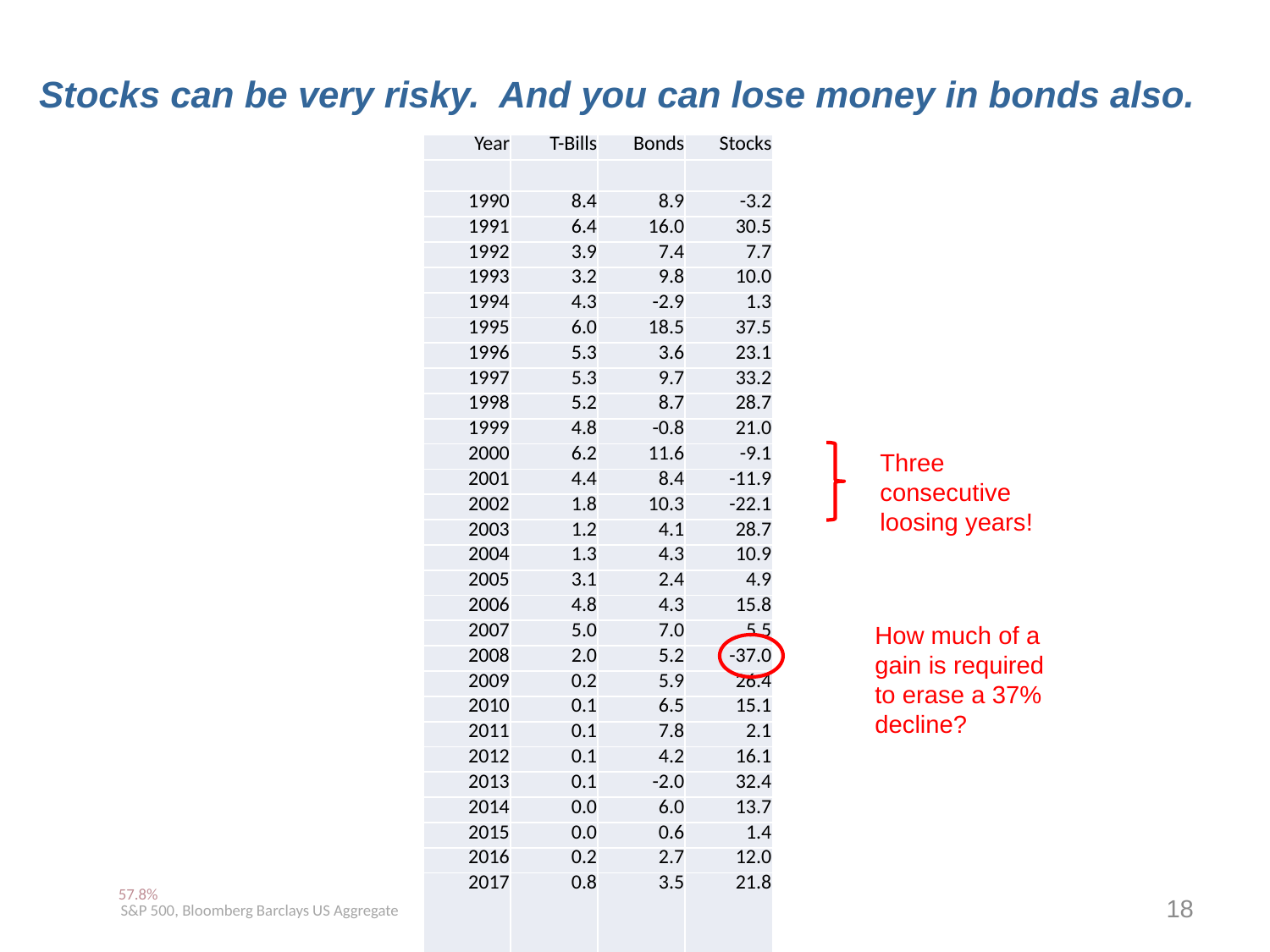

Stocks can be very risky.  And you can lose money in bonds also.
| Year | T-Bills | Bonds | Stocks |
| --- | --- | --- | --- |
|  |  |  |  |
| 1990 | 8.4 | 8.9 | -3.2 |
| 1991 | 6.4 | 16.0 | 30.5 |
| 1992 | 3.9 | 7.4 | 7.7 |
| 1993 | 3.2 | 9.8 | 10.0 |
| 1994 | 4.3 | -2.9 | 1.3 |
| 1995 | 6.0 | 18.5 | 37.5 |
| 1996 | 5.3 | 3.6 | 23.1 |
| 1997 | 5.3 | 9.7 | 33.2 |
| 1998 | 5.2 | 8.7 | 28.7 |
| 1999 | 4.8 | -0.8 | 21.0 |
| 2000 | 6.2 | 11.6 | -9.1 |
| 2001 | 4.4 | 8.4 | -11.9 |
| 2002 | 1.8 | 10.3 | -22.1 |
| 2003 | 1.2 | 4.1 | 28.7 |
| 2004 | 1.3 | 4.3 | 10.9 |
| 2005 | 3.1 | 2.4 | 4.9 |
| 2006 | 4.8 | 4.3 | 15.8 |
| 2007 | 5.0 | 7.0 | 5.5 |
| 2008 | 2.0 | 5.2 | -37.0 |
| 2009 | 0.2 | 5.9 | 26.4 |
| 2010 | 0.1 | 6.5 | 15.1 |
| 2011 | 0.1 | 7.8 | 2.1 |
| 2012 | 0.1 | 4.2 | 16.1 |
| 2013 | 0.1 | -2.0 | 32.4 |
| 2014 | 0.0 | 6.0 | 13.7 |
| 2015 | 0.0 | 0.6 | 1.4 |
| 2016 | 0.2 | 2.7 | 12.0 |
| 2017 | 0.8 | 3.5 | 21.8 |
Three consecutive loosing years!

How much of a gain is required to erase a 37% decline?

57.8%
18
S&P 500, Bloomberg Barclays US Aggregate